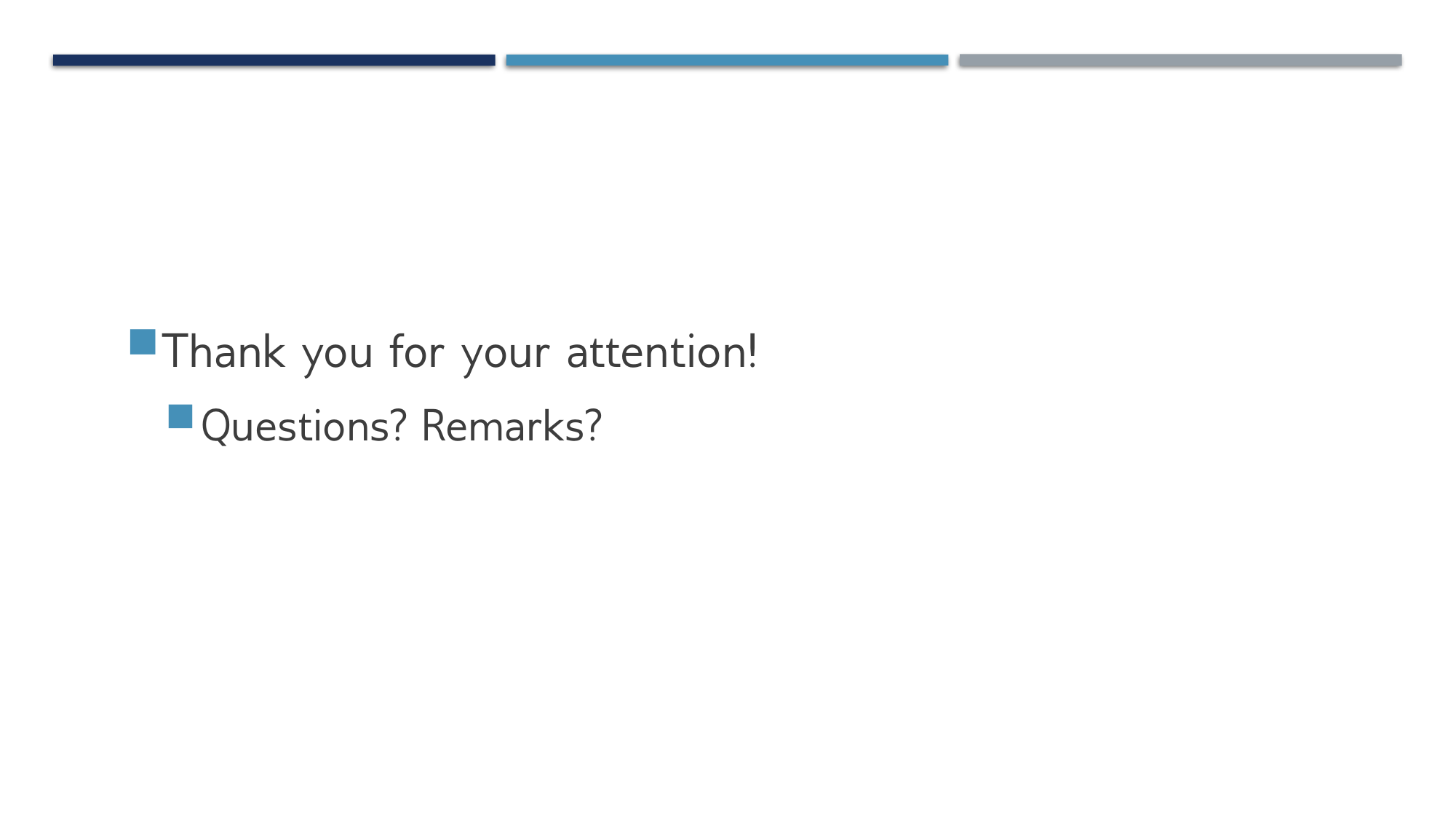

Thank you for your attention!
Questions? Remarks?